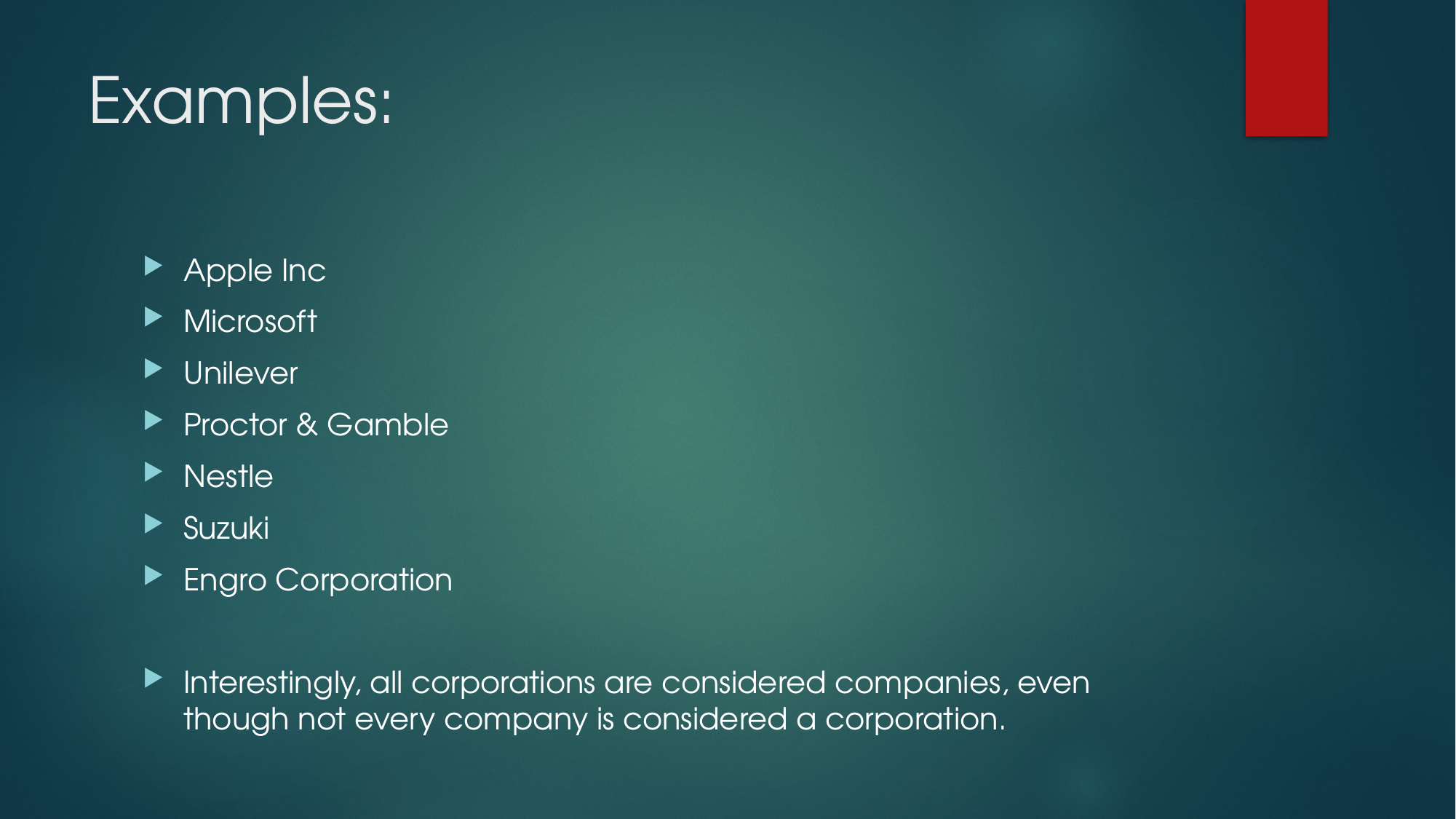

# Examples:
Apple Inc
Microsoft
Unilever
Proctor & Gamble
Nestle
Suzuki
Engro Corporation

Interestingly, all corporations are considered companies, even though not every company is considered a corporation.